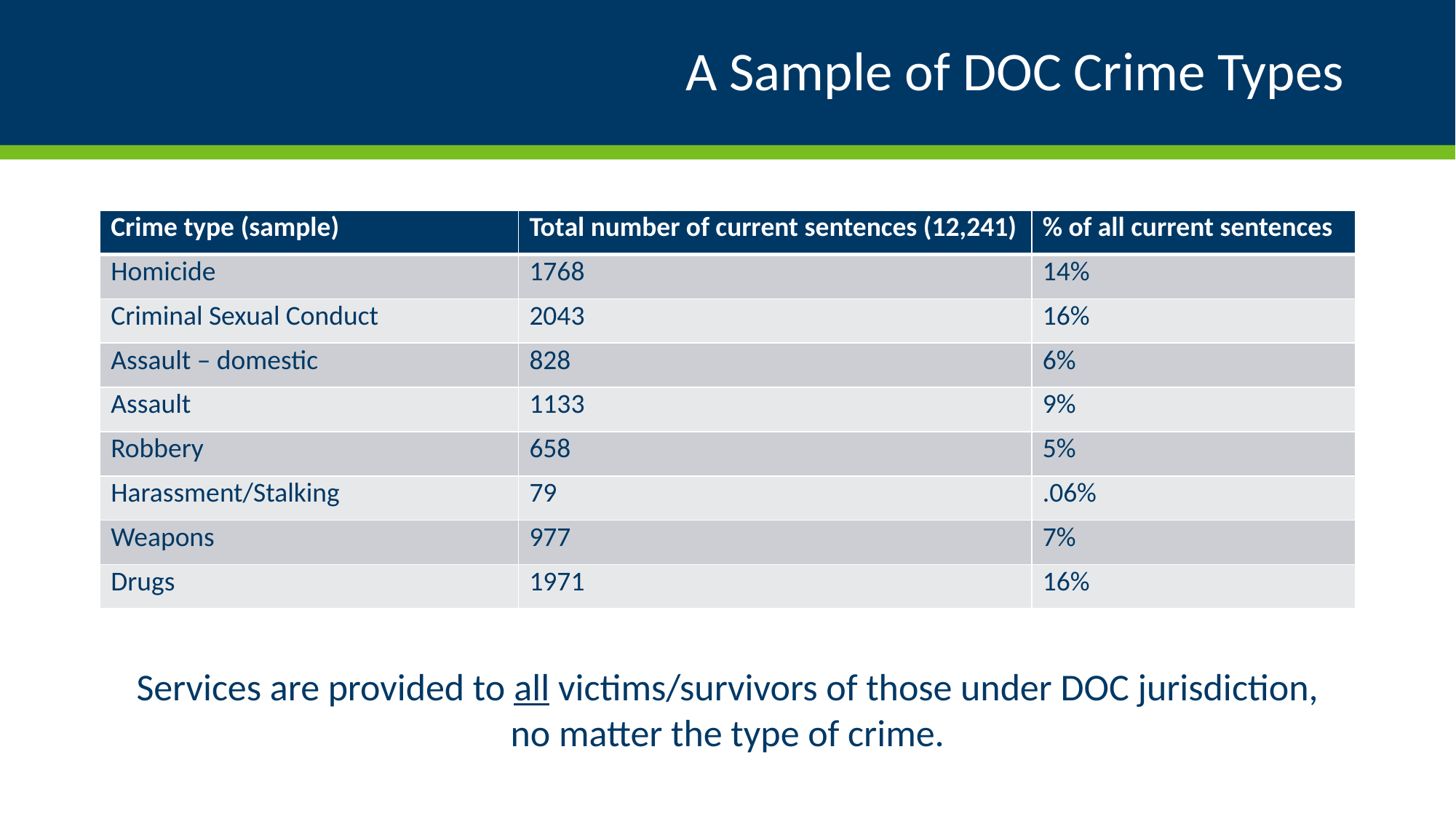

# A Sample of DOC Crime Types
| Crime type (sample) | Total number of current sentences (12,241) | % of all current sentences |
| --- | --- | --- |
| Homicide | 1768 | 14% |
| Criminal Sexual Conduct | 2043 | 16% |
| Assault – domestic | 828 | 6% |
| Assault | 1133 | 9% |
| Robbery | 658 | 5% |
| Harassment/Stalking | 79 | .06% |
| Weapons | 977 | 7% |
| Drugs | 1971 | 16% |
Services are provided to all victims/survivors of those under DOC jurisdiction, no matter the type of crime.